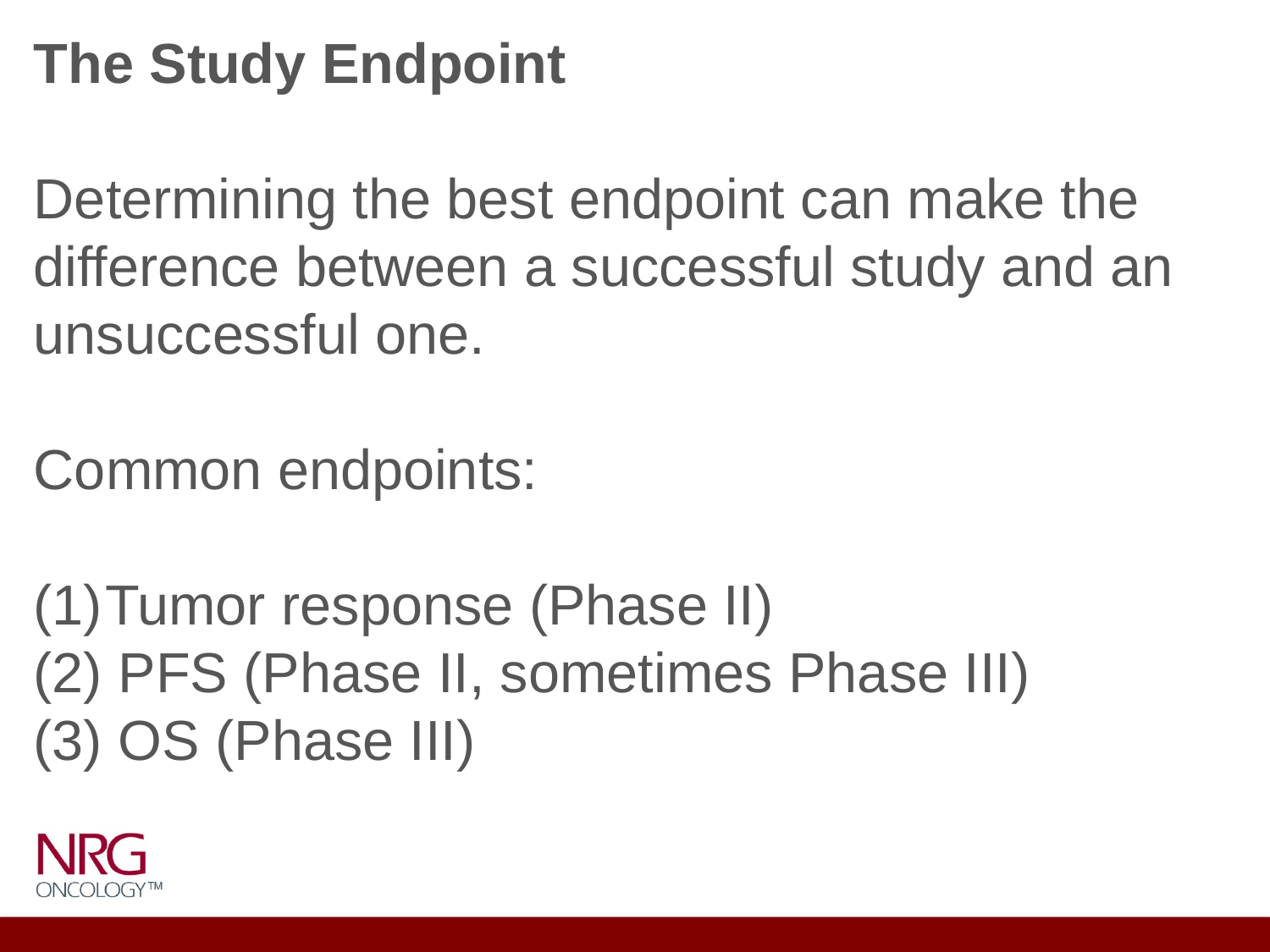

The Study Endpoint

Determining the best endpoint can make the difference between a successful study and an unsuccessful one.

Common endpoints:

Tumor response (Phase II)
(2) PFS (Phase II, sometimes Phase III)
(3) OS (Phase III)